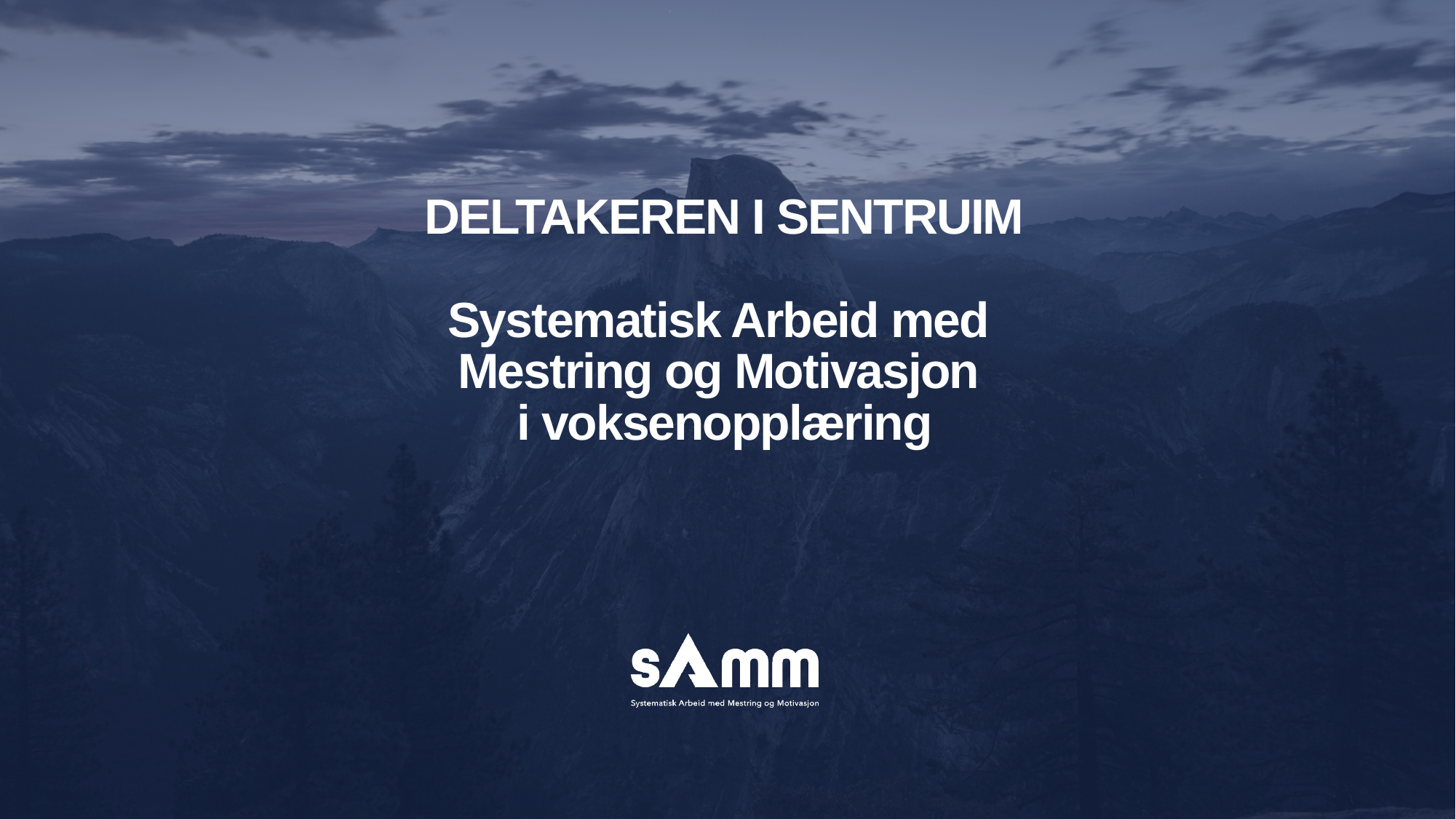

# DELTAKEREN I SENTRUIM Systematisk Arbeid med Mestring og Motivasjon i voksenopplæring